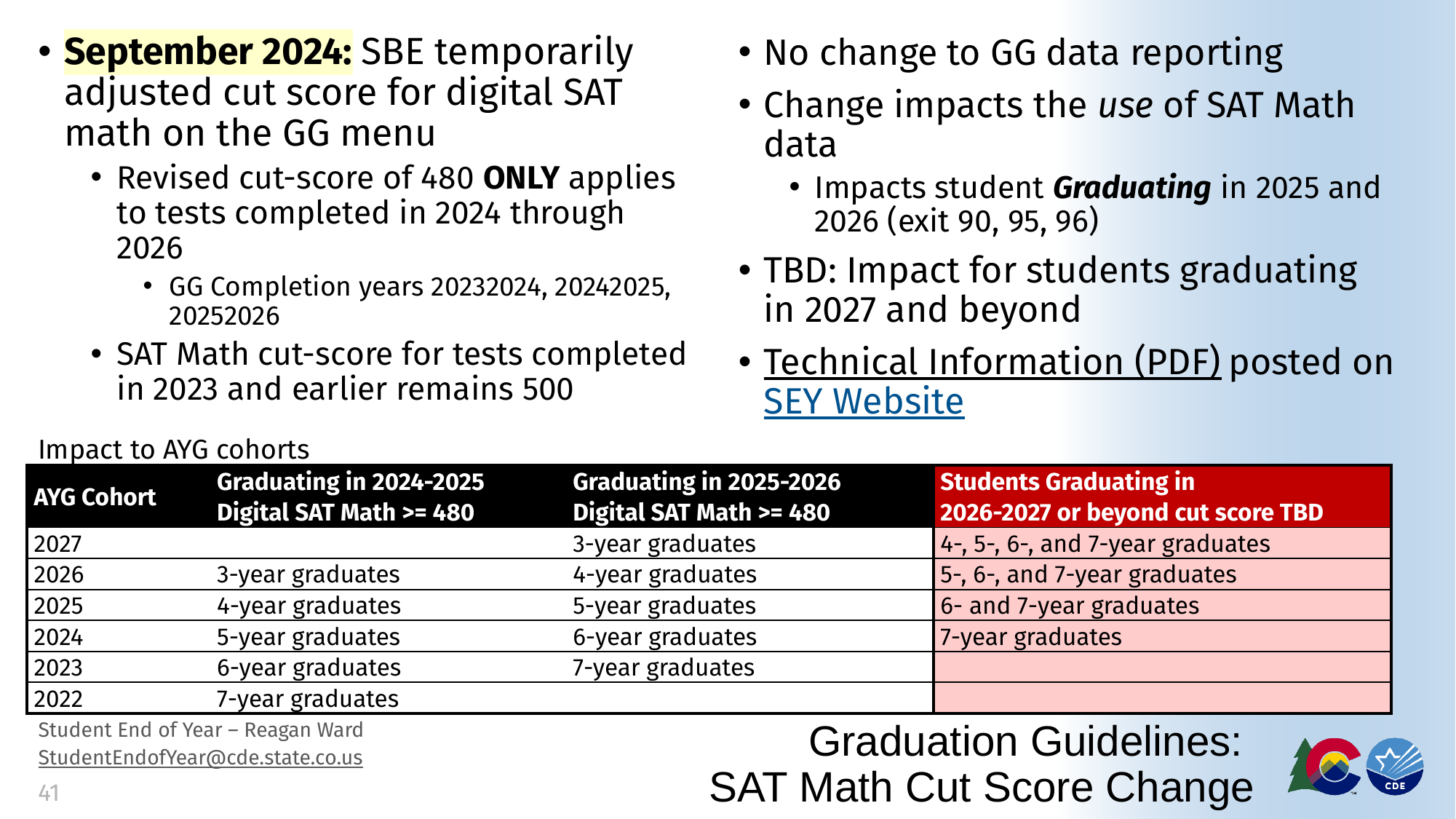

September 2024: SBE temporarily adjusted cut score for digital SAT math on the GG menu
Revised cut-score of 480 ONLY applies to tests completed in 2024 through 2026
GG Completion years 20232024, 20242025, 20252026
SAT Math cut-score for tests completed in 2023 and earlier remains 500
No change to GG data reporting
Change impacts the use of SAT Math data
Impacts student Graduating in 2025 and 2026 (exit 90, 95, 96)
TBD: Impact for students graduating in 2027 and beyond
Technical Information (PDF) posted on SEY Website

Impact to AYG cohorts
| AYG Cohort | Graduating in 2024-2025 Digital SAT Math >= 480 | Graduating in 2025-2026 Digital SAT Math >= 480 | Students Graduating in 2026-2027 or beyond cut score TBD |
| --- | --- | --- | --- |
| 2027 |  | 3-year graduates | 4-, 5-, 6-, and 7-year graduates |
| 2026 | 3-year graduates | 4-year graduates | 5-, 6-, and 7-year graduates |
| 2025 | 4-year graduates | 5-year graduates | 6- and 7-year graduates |
| 2024 | 5-year graduates | 6-year graduates | 7-year graduates |
| 2023 | 6-year graduates | 7-year graduates |  |
| 2022 | 7-year graduates |  |  |
# Graduation Guidelines: SAT Math Cut Score Change
Student End of Year – Reagan Ward
StudentEndofYear@cde.state.co.us
41